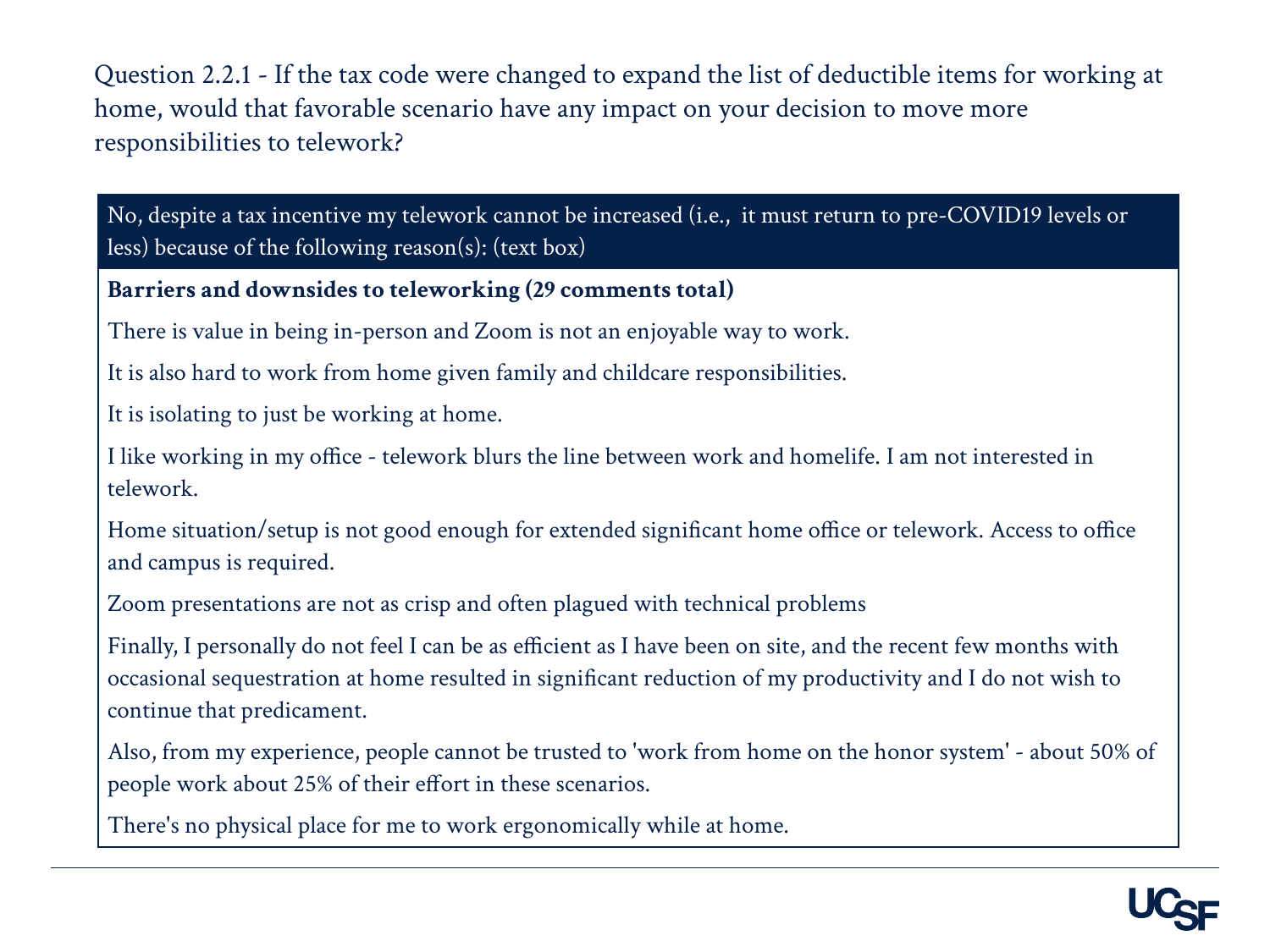

Question 2.2.1 - If the tax code were changed to expand the list of deductible items for working at home, would that favorable scenario have any impact on your decision to move more responsibilities to telework?
| No, despite a tax incentive my telework cannot be increased (i.e., it must return to pre-COVID19 levels or less) because of the following reason(s): (text box) |
| --- |
| Barriers and downsides to teleworking (29 comments total) |
| There is value in being in-person and Zoom is not an enjoyable way to work. |
| It is also hard to work from home given family and childcare responsibilities. |
| It is isolating to just be working at home. |
| I like working in my office - telework blurs the line between work and homelife. I am not interested in telework. |
| Home situation/setup is not good enough for extended significant home office or telework. Access to office and campus is required. |
| Zoom presentations are not as crisp and often plagued with technical problems |
| Finally, I personally do not feel I can be as efficient as I have been on site, and the recent few months with occasional sequestration at home resulted in significant reduction of my productivity and I do not wish to continue that predicament. |
| Also, from my experience, people cannot be trusted to 'work from home on the honor system' - about 50% of people work about 25% of their effort in these scenarios. |
| There's no physical place for me to work ergonomically while at home. |